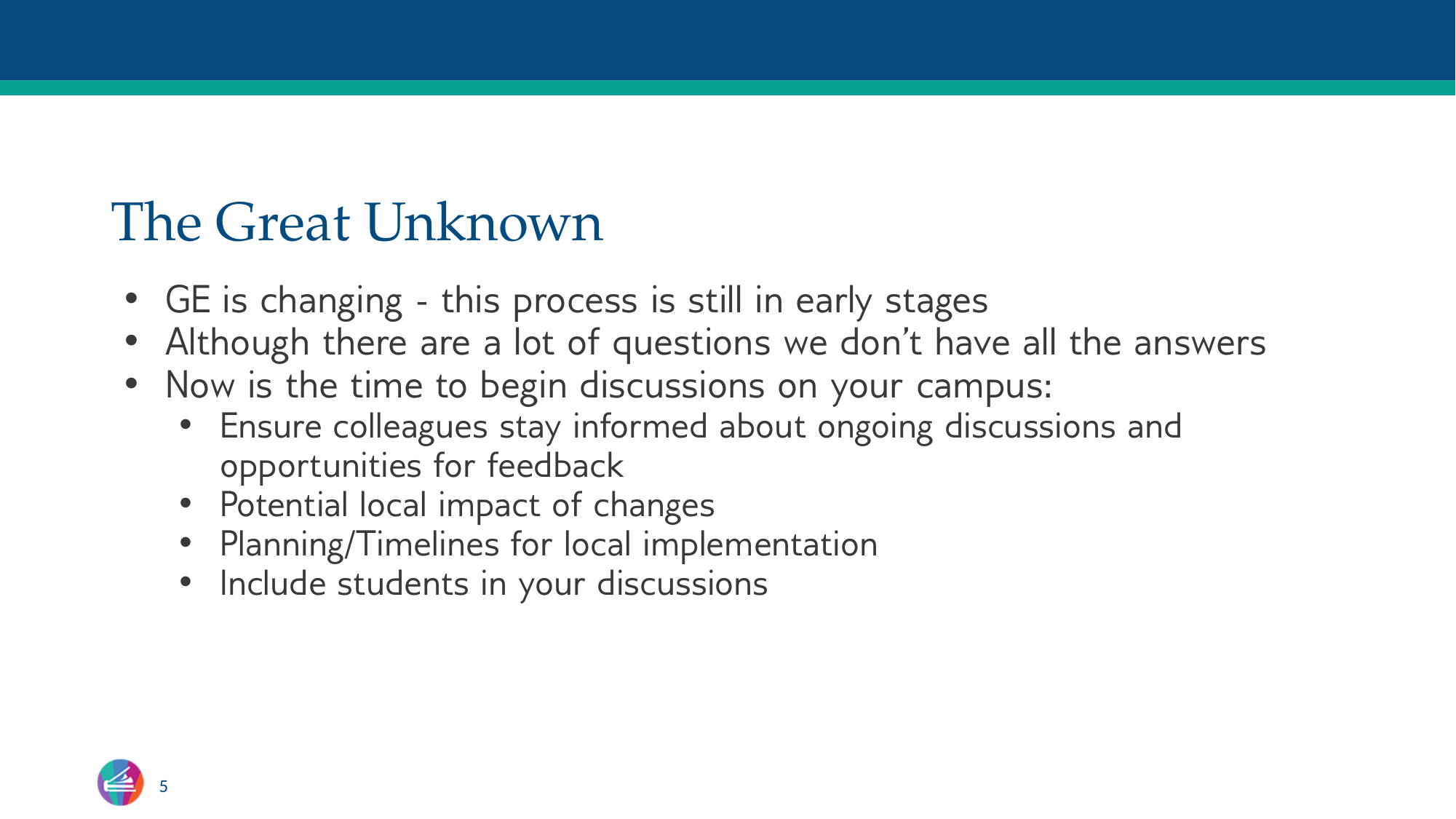

# The Great Unknown
GE is changing - this process is still in early stages
Although there are a lot of questions we don’t have all the answers
Now is the time to begin discussions on your campus:
Ensure colleagues stay informed about ongoing discussions and opportunities for feedback
Potential local impact of changes
Planning/Timelines for local implementation
Include students in your discussions
5